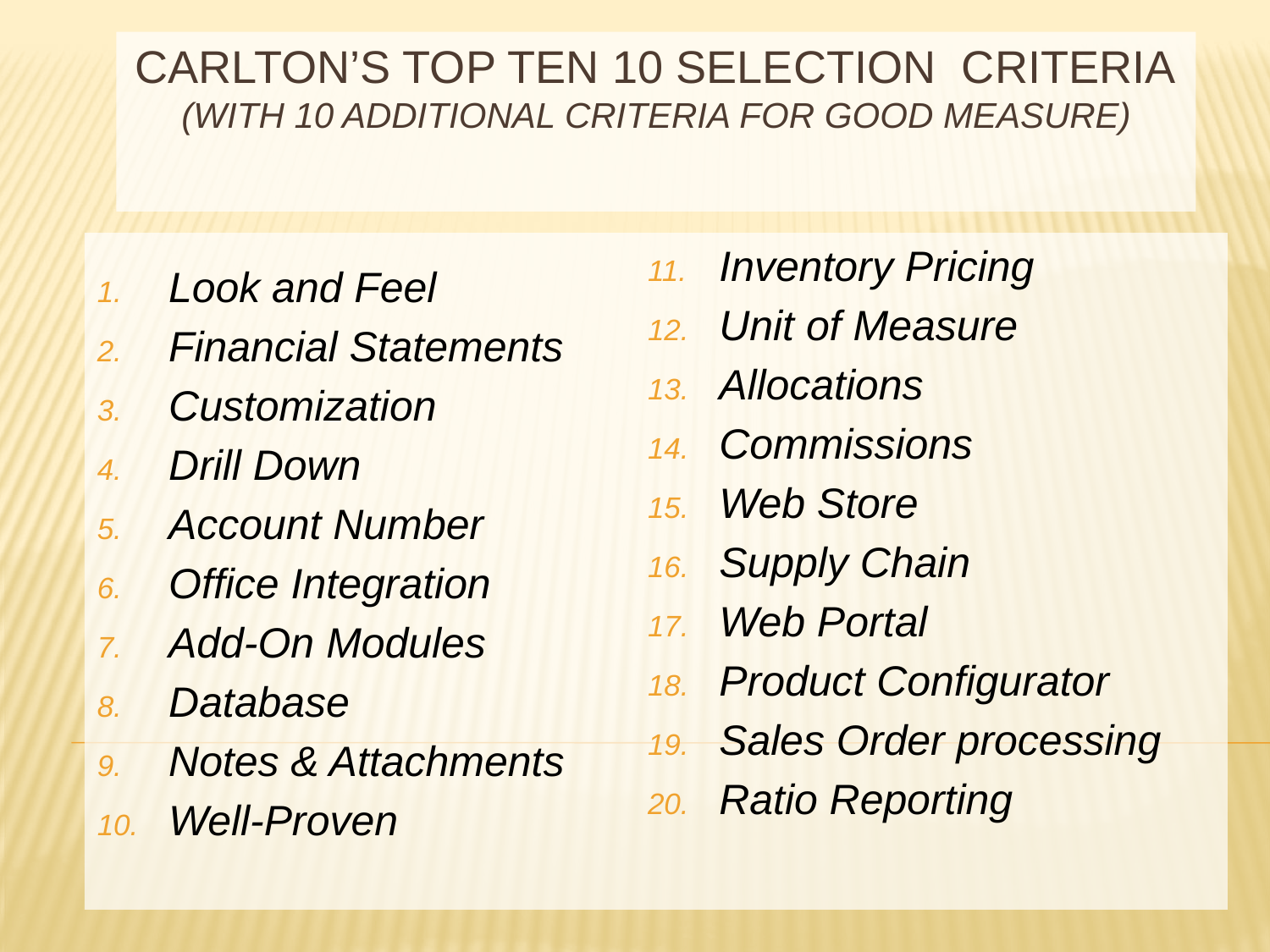

# Carlton’s Top Ten 10 Selection  Criteria (With 10 additional criteria for good measure)
Look and Feel
Financial Statements
Customization
Drill Down
Account Number
Office Integration
Add-On Modules
Database
Notes & Attachments
Well-Proven

Inventory Pricing
Unit of Measure
Allocations
Commissions
Web Store
Supply Chain
Web Portal
Product Configurator
Sales Order processing
Ratio Reporting